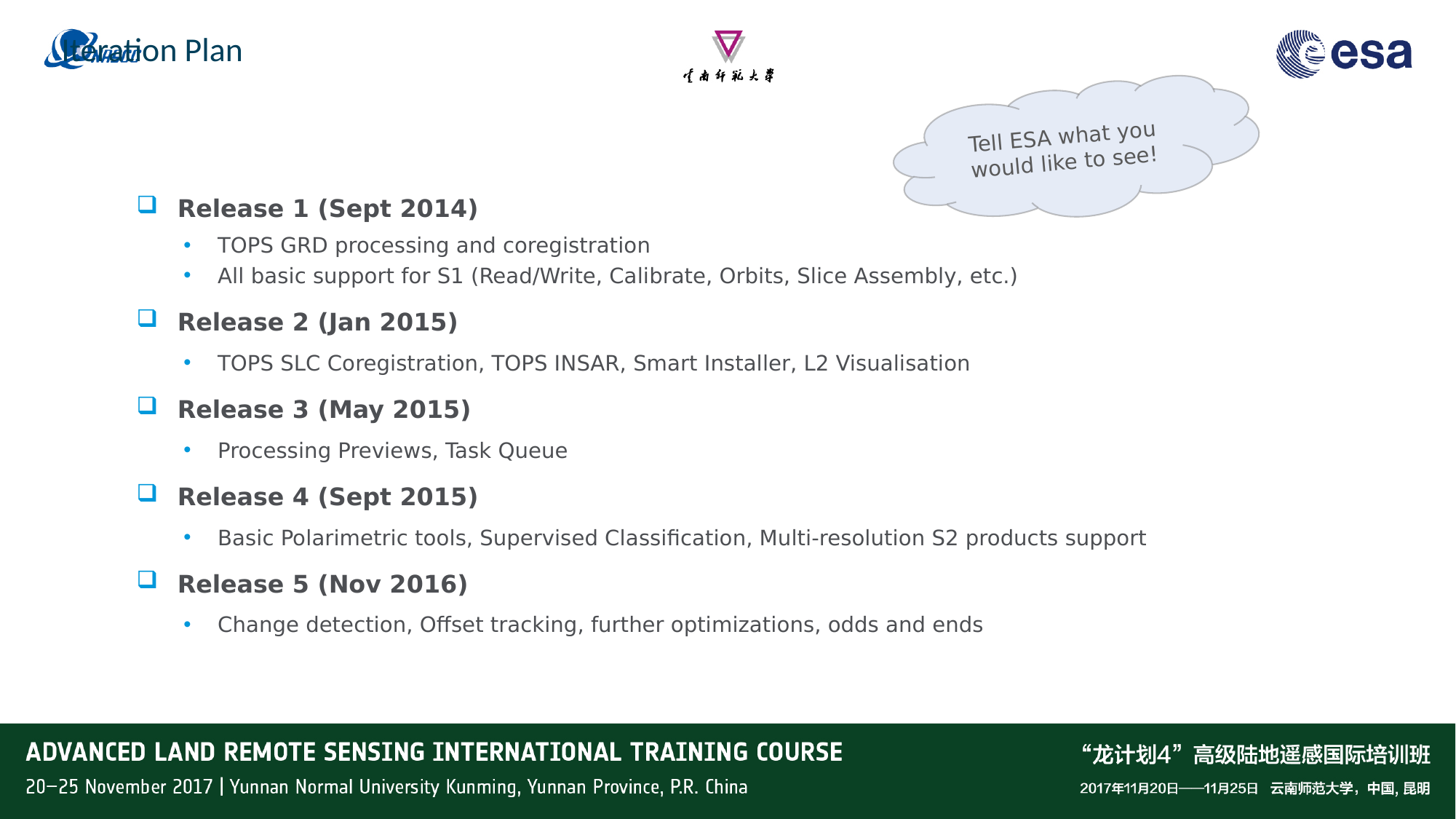

# Iteration Plan
Tell ESA what you would like to see!
Release 1 (Sept 2014)
TOPS GRD processing and coregistration
All basic support for S1 (Read/Write, Calibrate, Orbits, Slice Assembly, etc.)
Release 2 (Jan 2015)
TOPS SLC Coregistration, TOPS INSAR, Smart Installer, L2 Visualisation
Release 3 (May 2015)
Processing Previews, Task Queue
Release 4 (Sept 2015)
Basic Polarimetric tools, Supervised Classification, Multi-resolution S2 products support
Release 5 (Nov 2016)
Change detection, Offset tracking, further optimizations, odds and ends